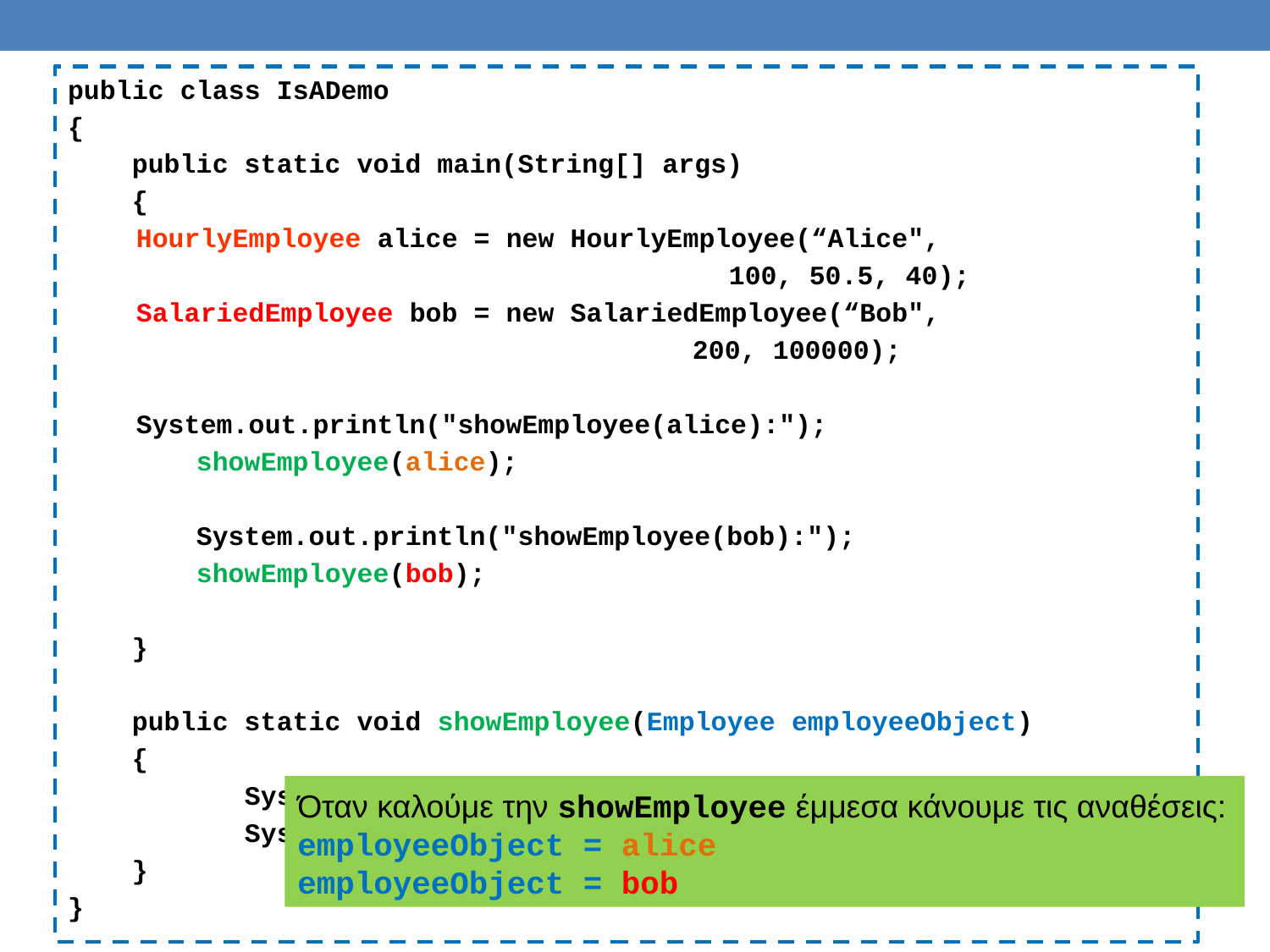

public class IsADemo
{
    public static void main(String[] args)
    {
 	HourlyEmployee alice = new HourlyEmployee(“Alice",
                                		       100, 50.5, 40);
	SalariedEmployee bob = new SalariedEmployee(“Bob",
                            			         200, 100000);

	System.out.println("showEmployee(alice):");
        showEmployee(alice);

        System.out.println("showEmployee(bob):");
        showEmployee(bob);

    }

    public static void showEmployee(Employee employeeObject)
    {
           System.out.println(employeeObject.getName( ));
           System.out.println(employeeObject.getAFM( ));
    }
}

Όταν καλούμε την showEmployee έμμεσα κάνουμε τις αναθέσεις:
employeeObject = alice
employeeObject = bob